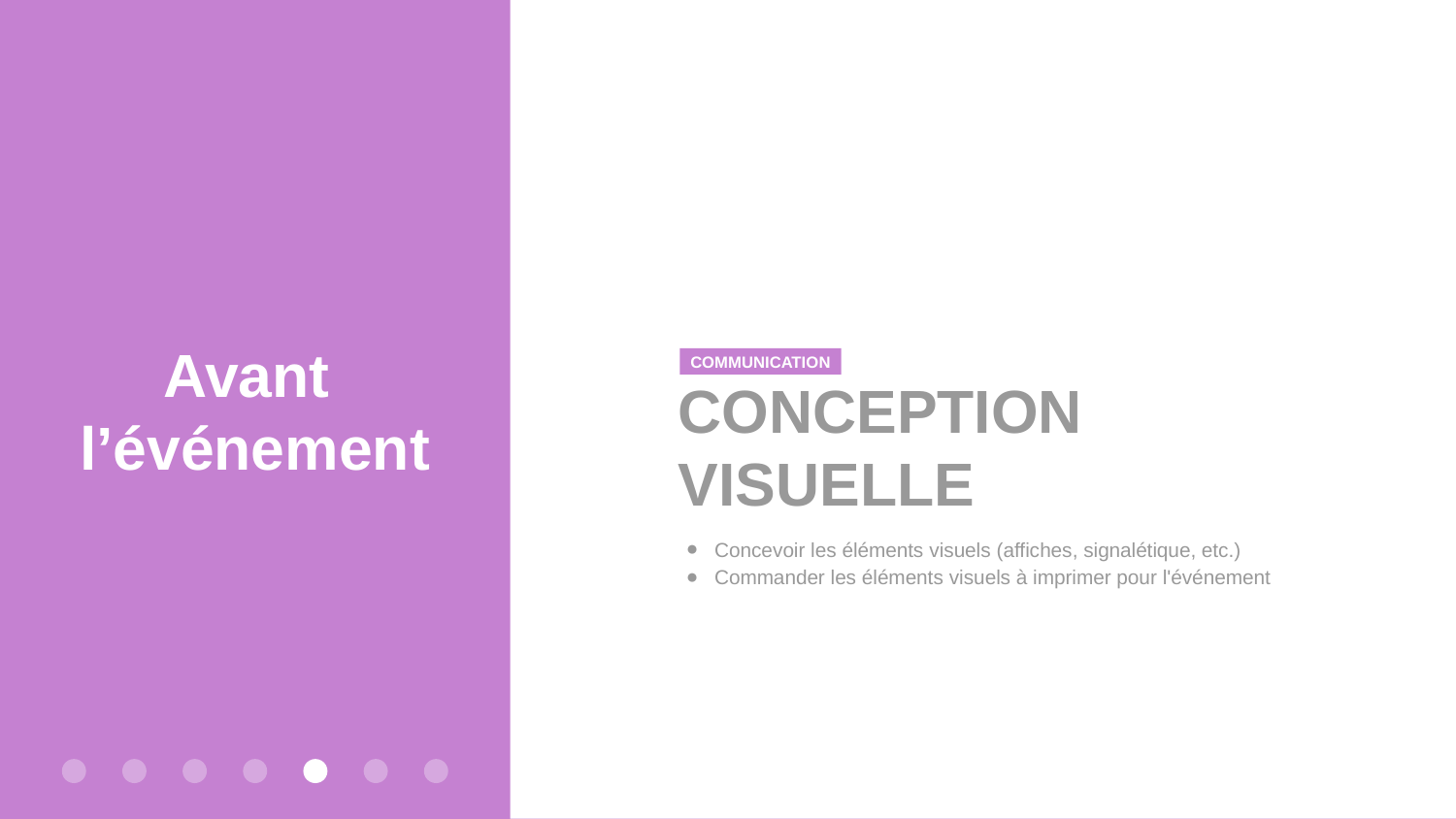

# Avant
l’événement

COMMUNICATION
CONCEPTION VISUELLE
Concevoir les éléments visuels (affiches, signalétique, etc.)
Commander les éléments visuels à imprimer pour l'événement